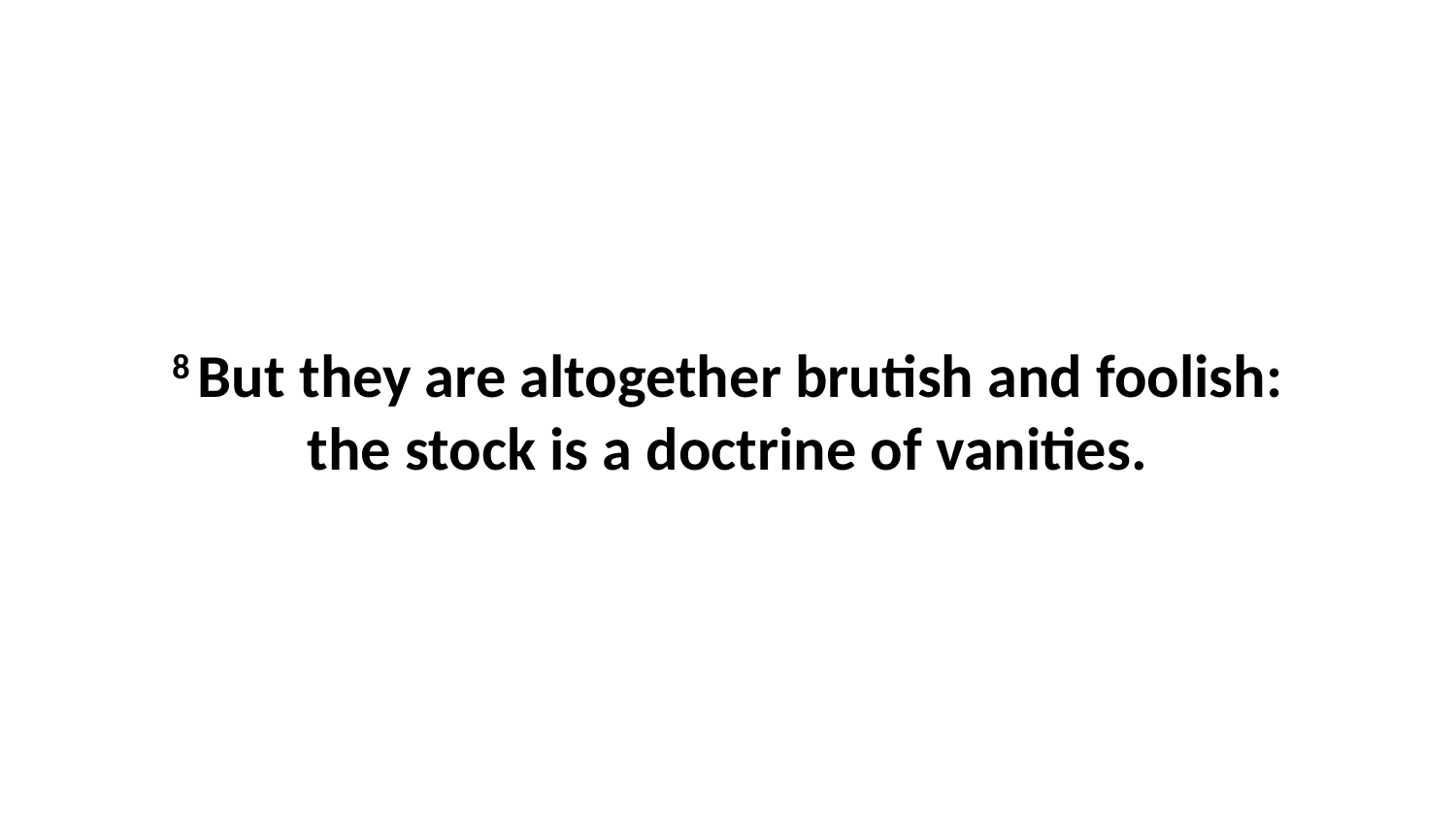

8 But they are altogether brutish and foolish: the stock is a doctrine of vanities.